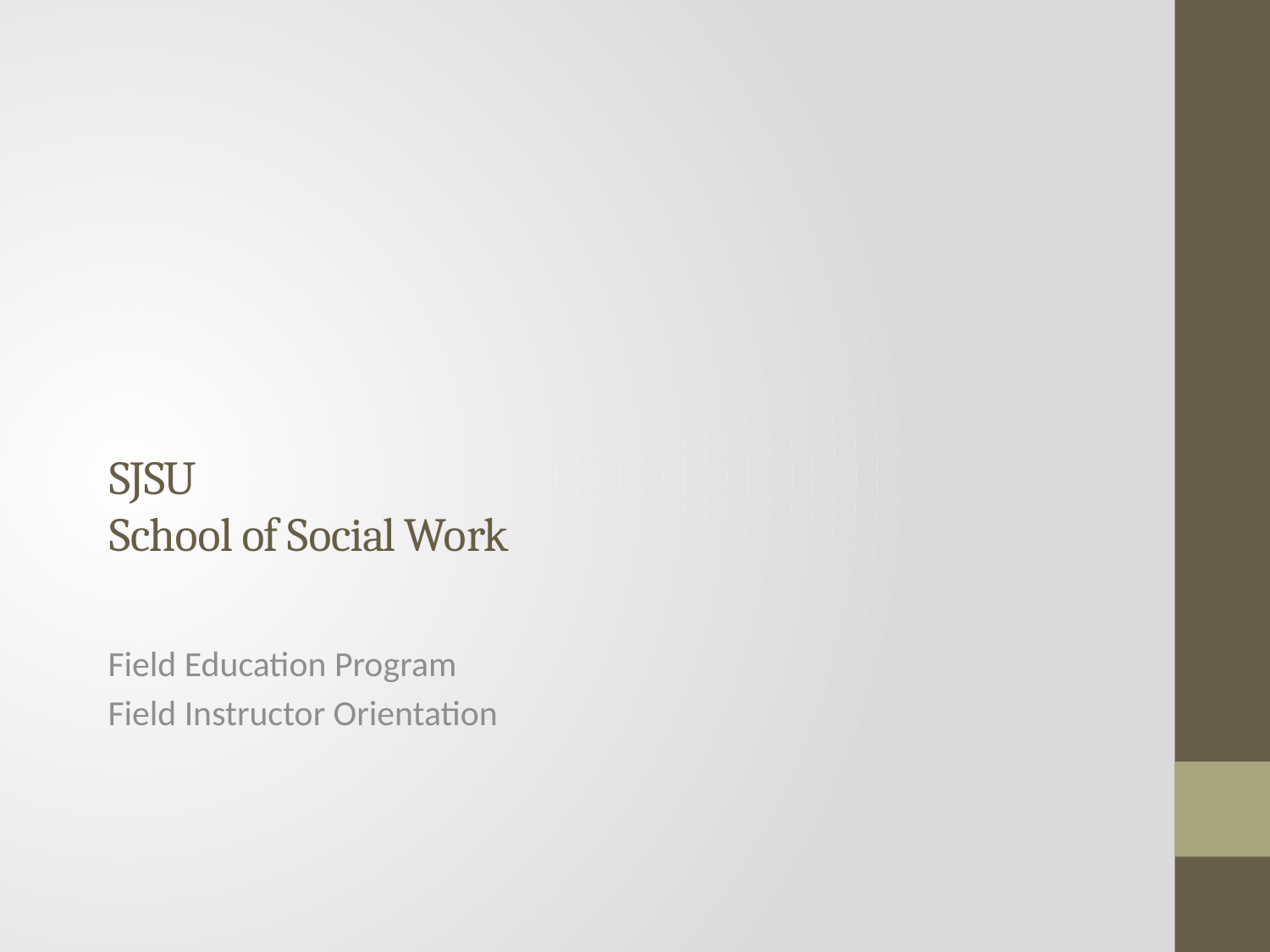

# SJSU School of Social Work
Field Education Program
Field Instructor Orientation